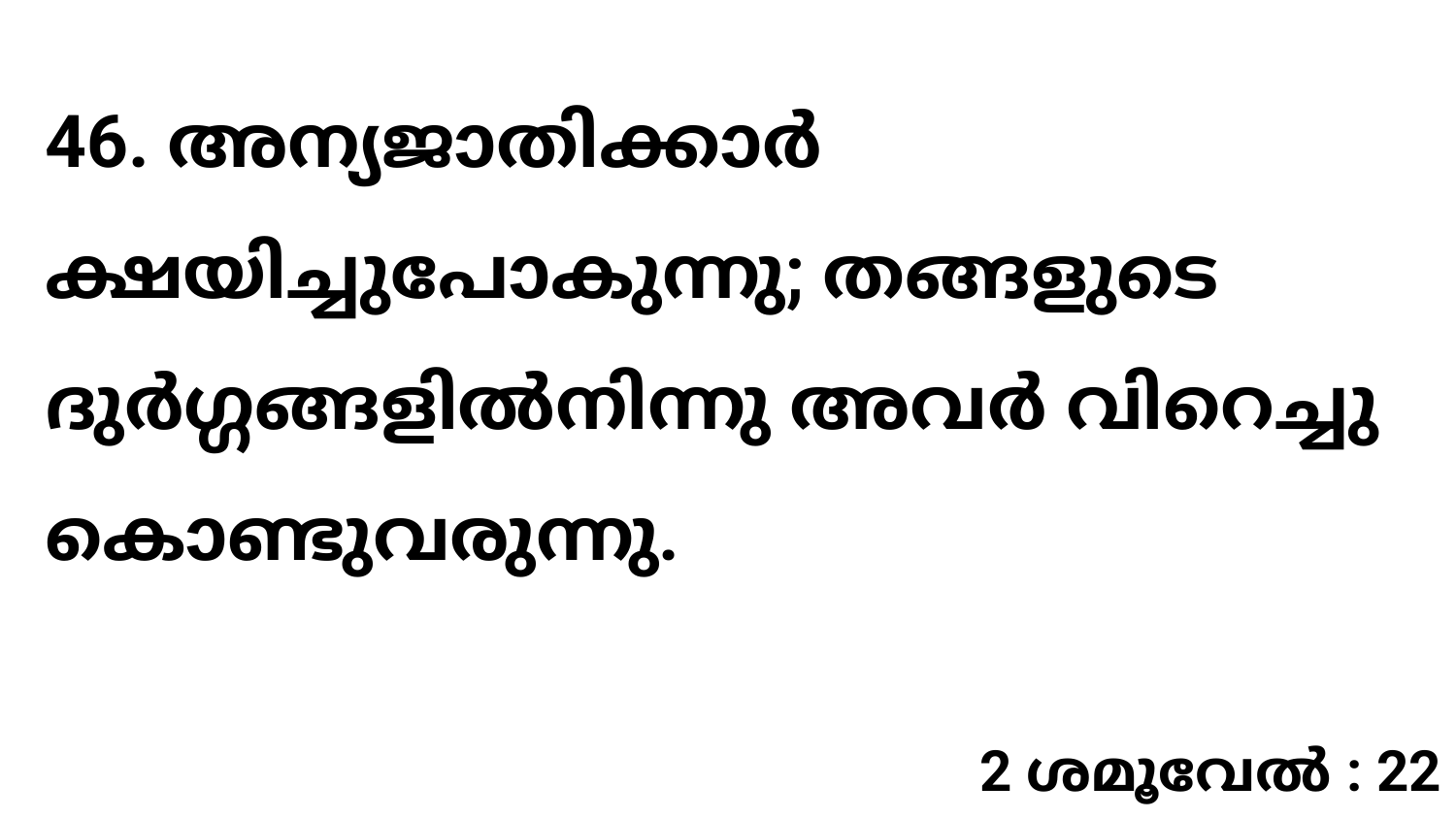

46. അന്യജാതിക്കാർ ക്ഷയിച്ചുപോകുന്നു; തങ്ങളുടെ ദുർഗ്ഗങ്ങളിൽനിന്നു അവർ വിറെച്ചു കൊണ്ടുവരുന്നു.
2 ശമൂവേൽ : 22